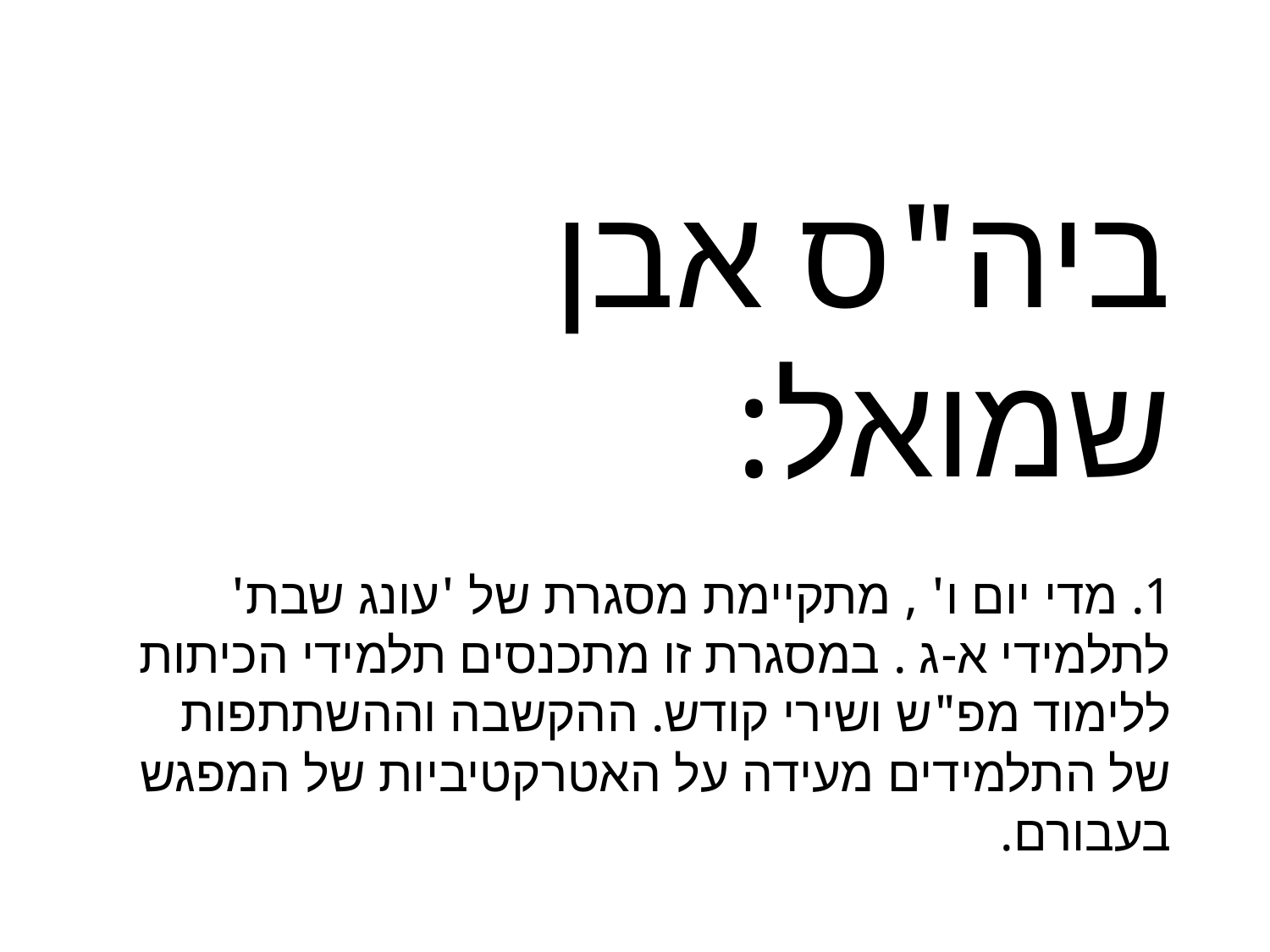

# ביה"ס אבן שמואל: 1. מדי יום ו' , מתקיימת מסגרת של 'עונג שבת' לתלמידי א-ג . במסגרת זו מתכנסים תלמידי הכיתות ללימוד מפ"ש ושירי קודש. ההקשבה וההשתתפות של התלמידים מעידה על האטרקטיביות של המפגש בעבורם.